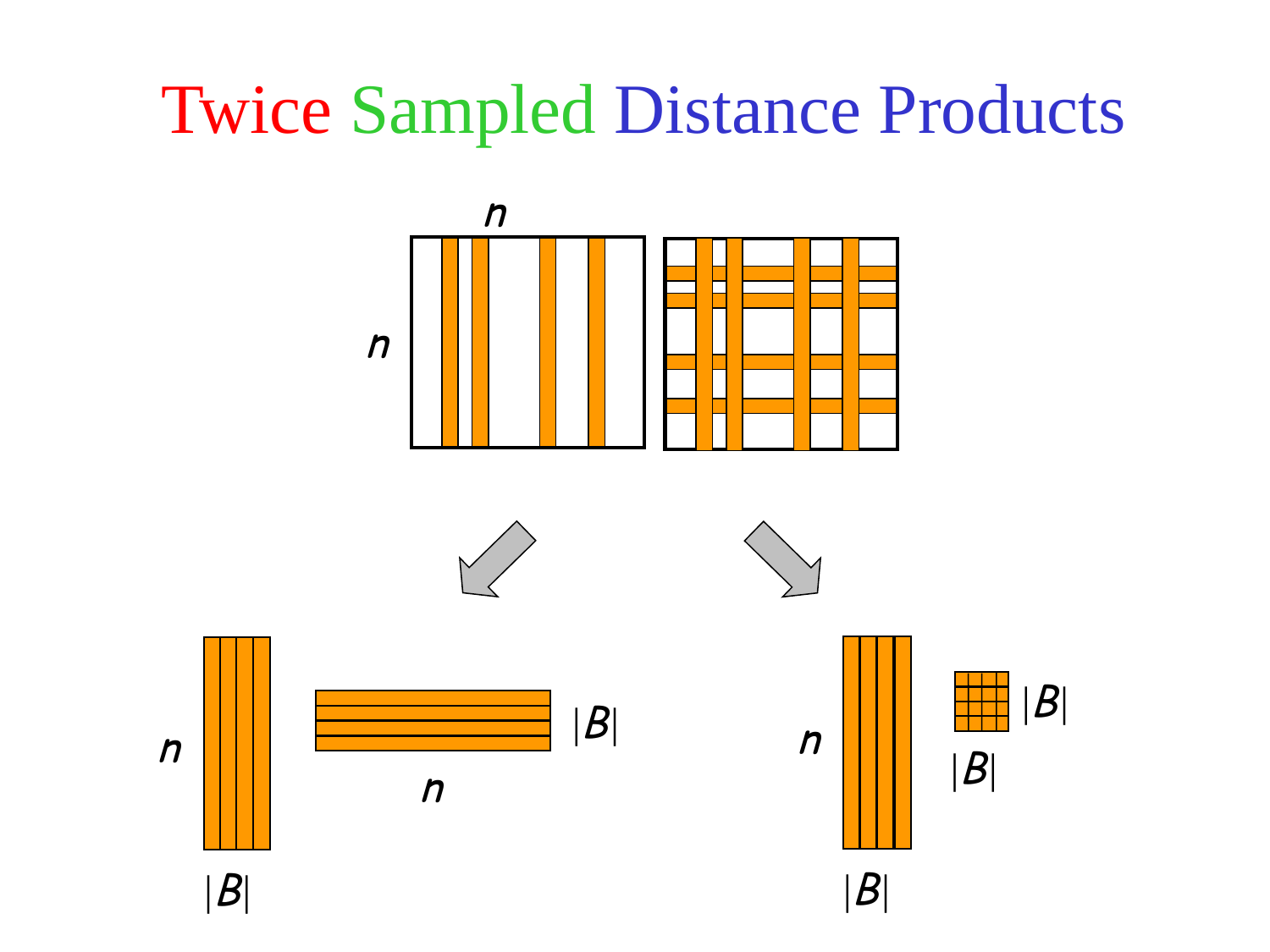

# Twice Sampled Distance Products
n

n

|B|

n
|B|
|B|

n
|B|
|B|

n